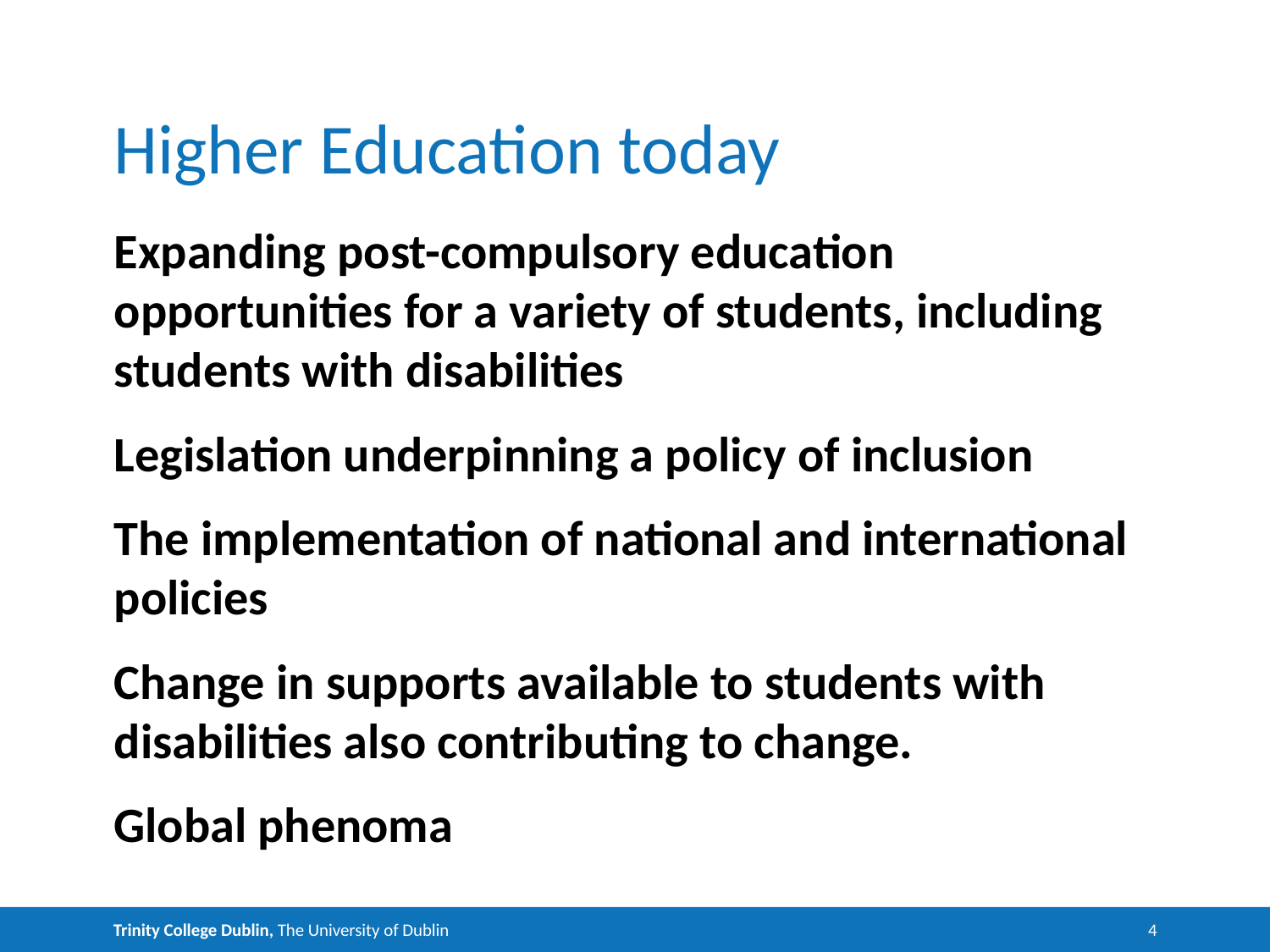

# Higher Education today
Expanding post-compulsory education opportunities for a variety of students, including students with disabilities
Legislation underpinning a policy of inclusion
The implementation of national and international policies
Change in supports available to students with disabilities also contributing to change.
Global phenoma